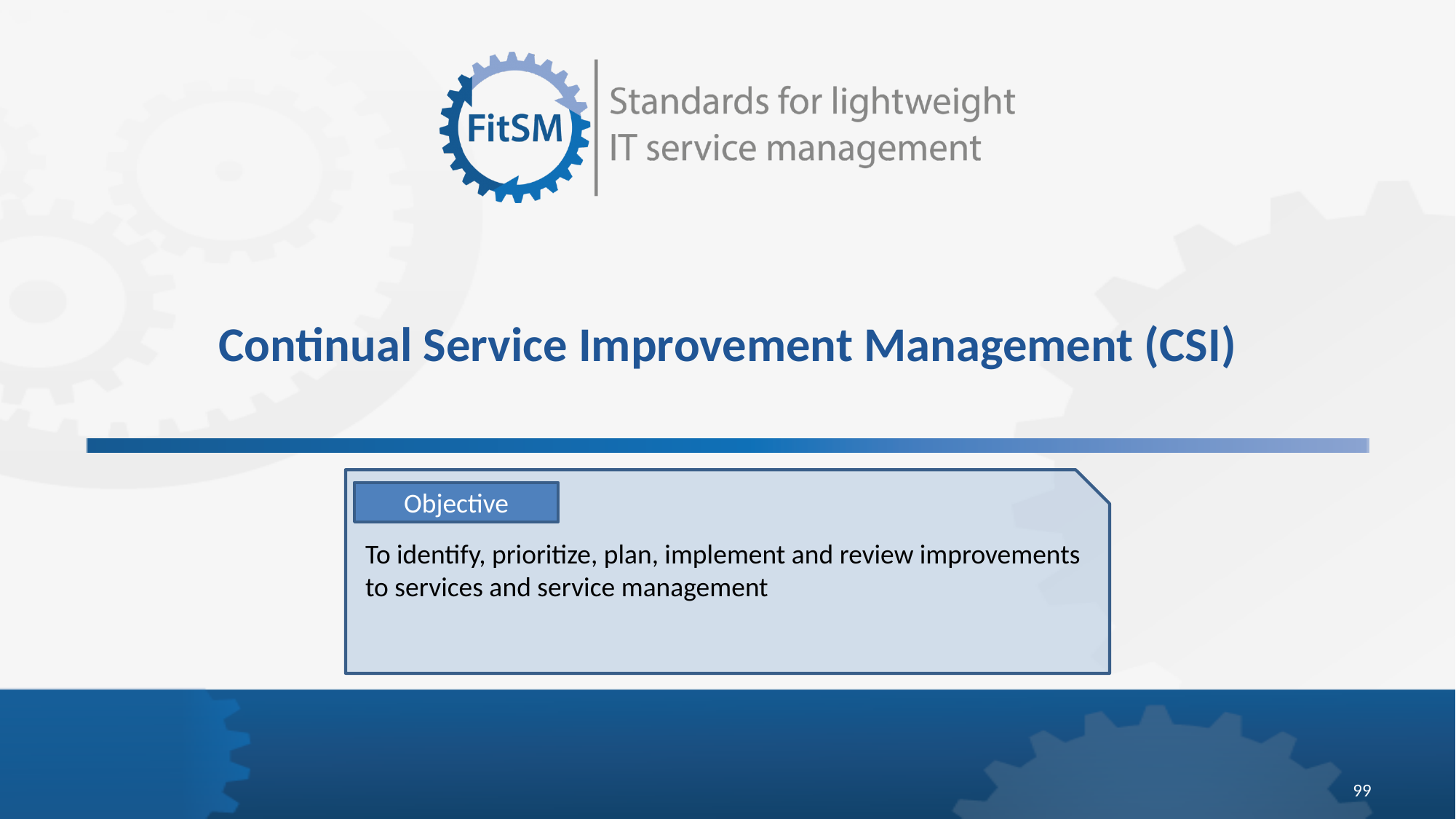

# Continual Service Improvement Management (CSI)

Objective
To identify, prioritize, plan, implement and review improvements to services and service management
99